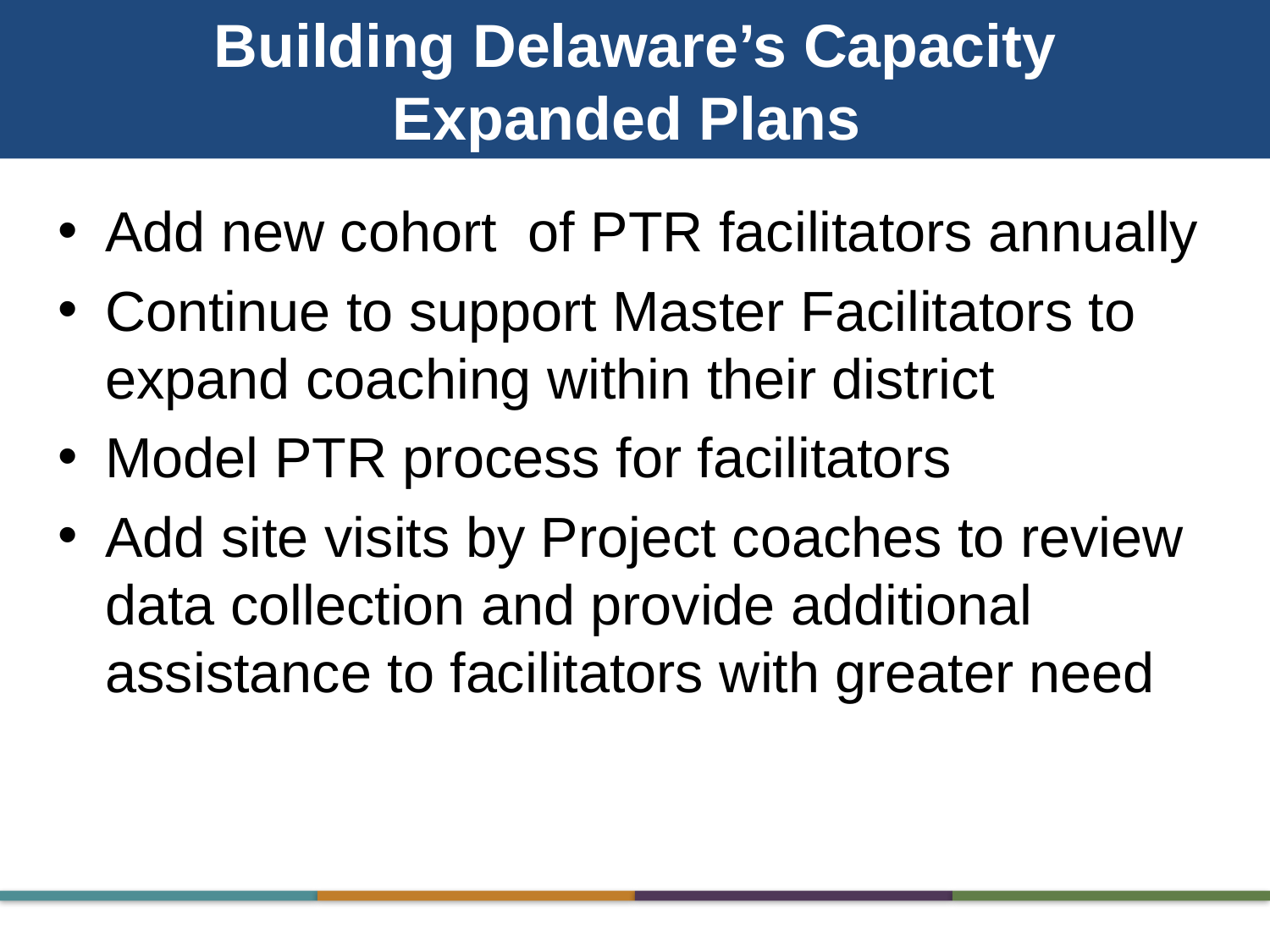

# Building Delaware’s Capacity Expanded Plans
Add new cohort  of PTR facilitators annually
Continue to support Master Facilitators to expand coaching within their district
Model PTR process for facilitators
Add site visits by Project coaches to review data collection and provide additional assistance to facilitators with greater need